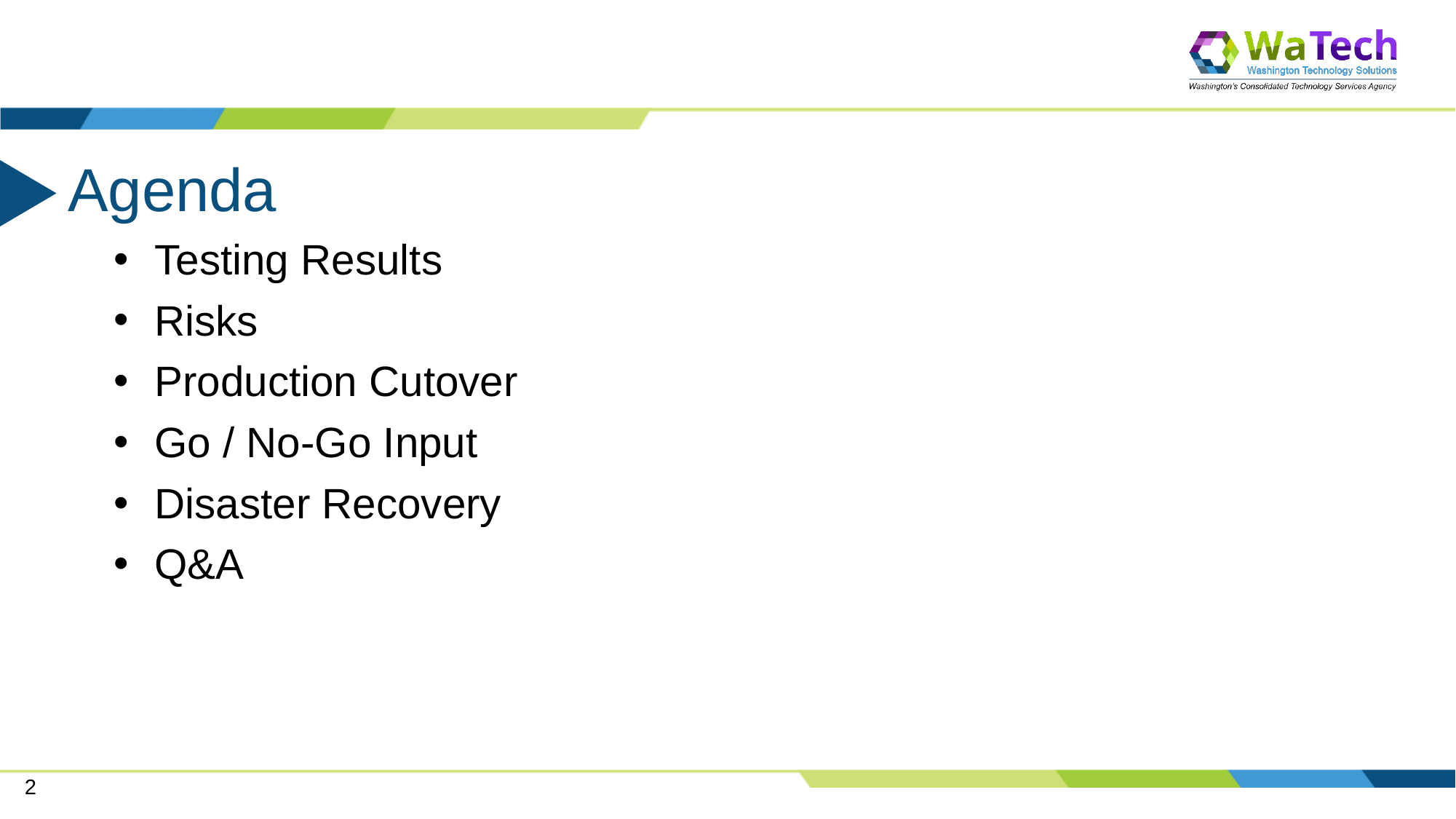

# Agenda

Testing Results
Risks
Production Cutover
Go / No-Go Input
Disaster Recovery
Q&A
2